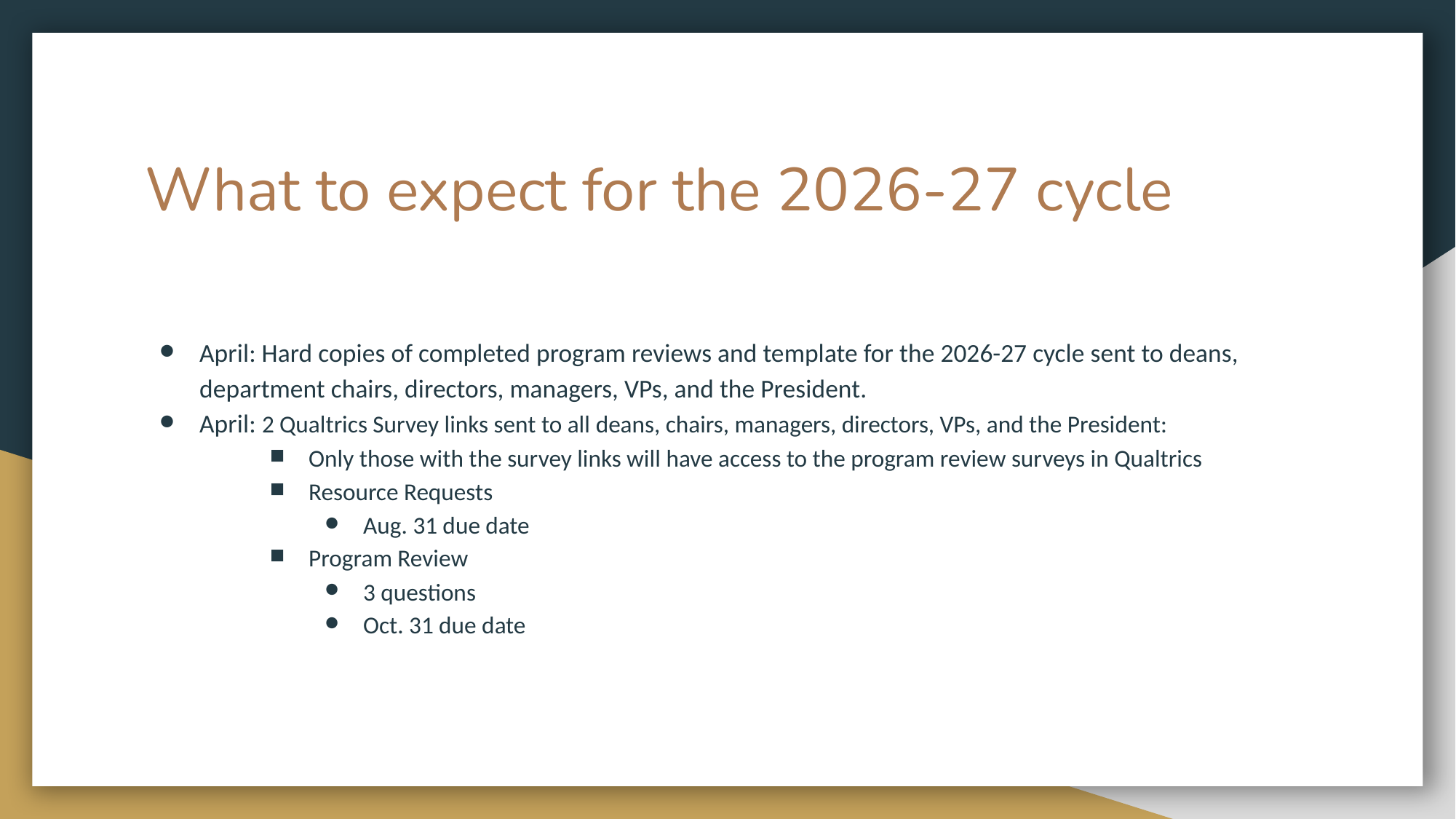

# What to expect for the 2026-27 cycle
April: Hard copies of completed program reviews and template for the 2026-27 cycle sent to deans, department chairs, directors, managers, VPs, and the President.
April: 2 Qualtrics Survey links sent to all deans, chairs, managers, directors, VPs, and the President:
Only those with the survey links will have access to the program review surveys in Qualtrics
Resource Requests
Aug. 31 due date
Program Review
3 questions
Oct. 31 due date